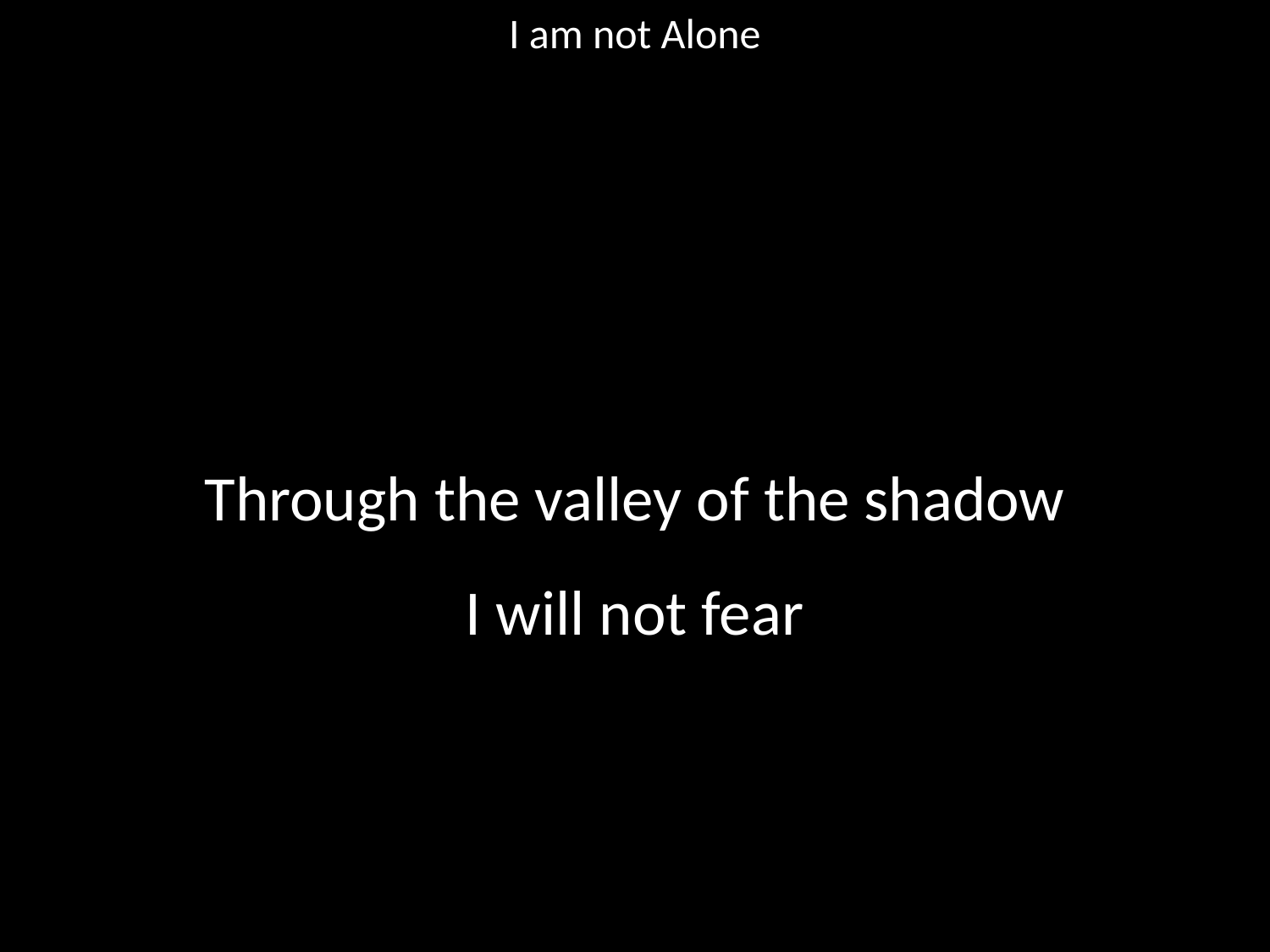

I am not Alone
#
Through the valley of the shadow
I will not fear